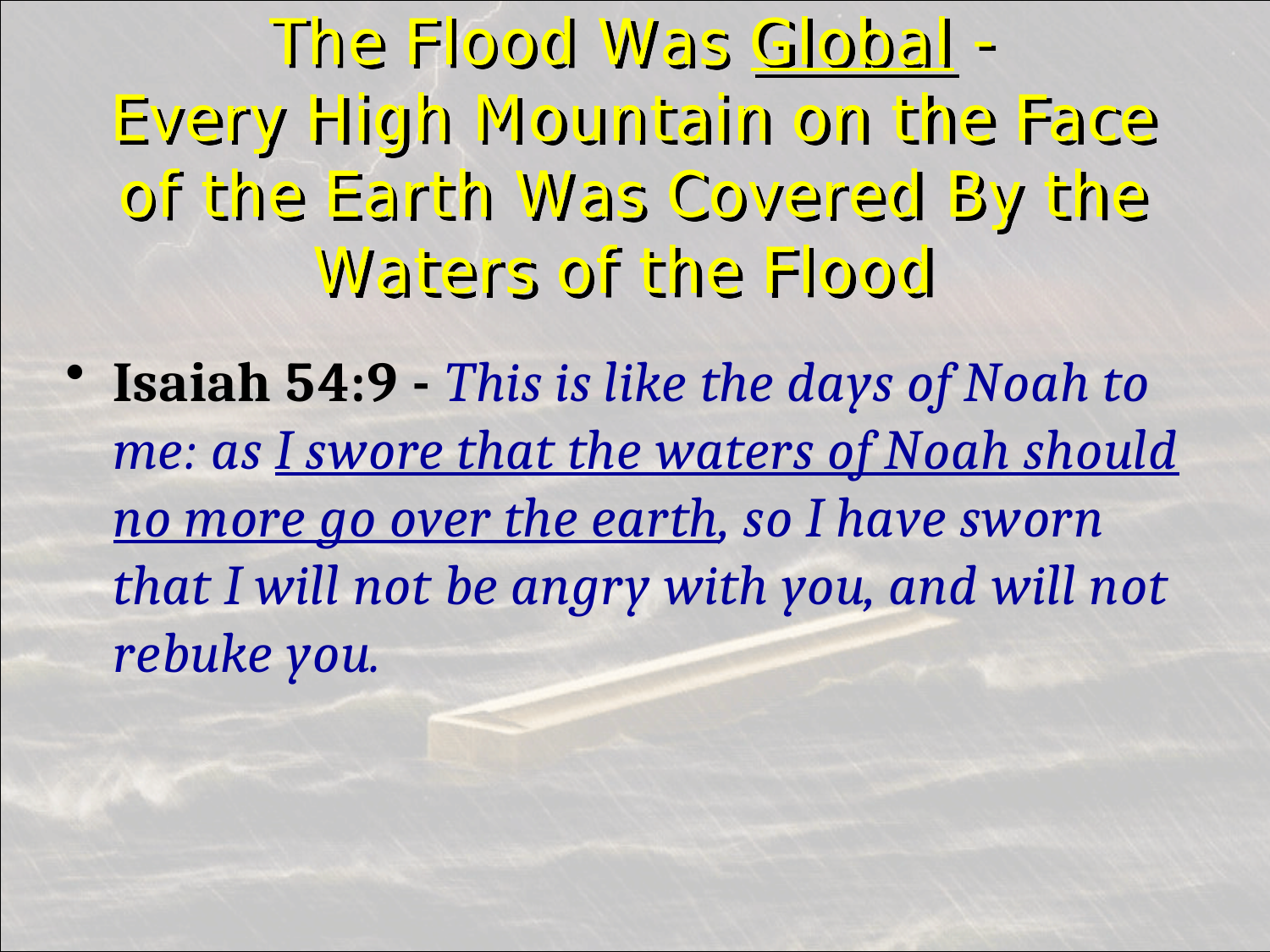

# The Flood Was Global - Every High Mountain on the Face of the Earth Was Covered By the Waters of the Flood
Isaiah 54:9 - This is like the days of Noah to me: as I swore that the waters of Noah should no more go over the earth, so I have sworn that I will not be angry with you, and will not rebuke you.